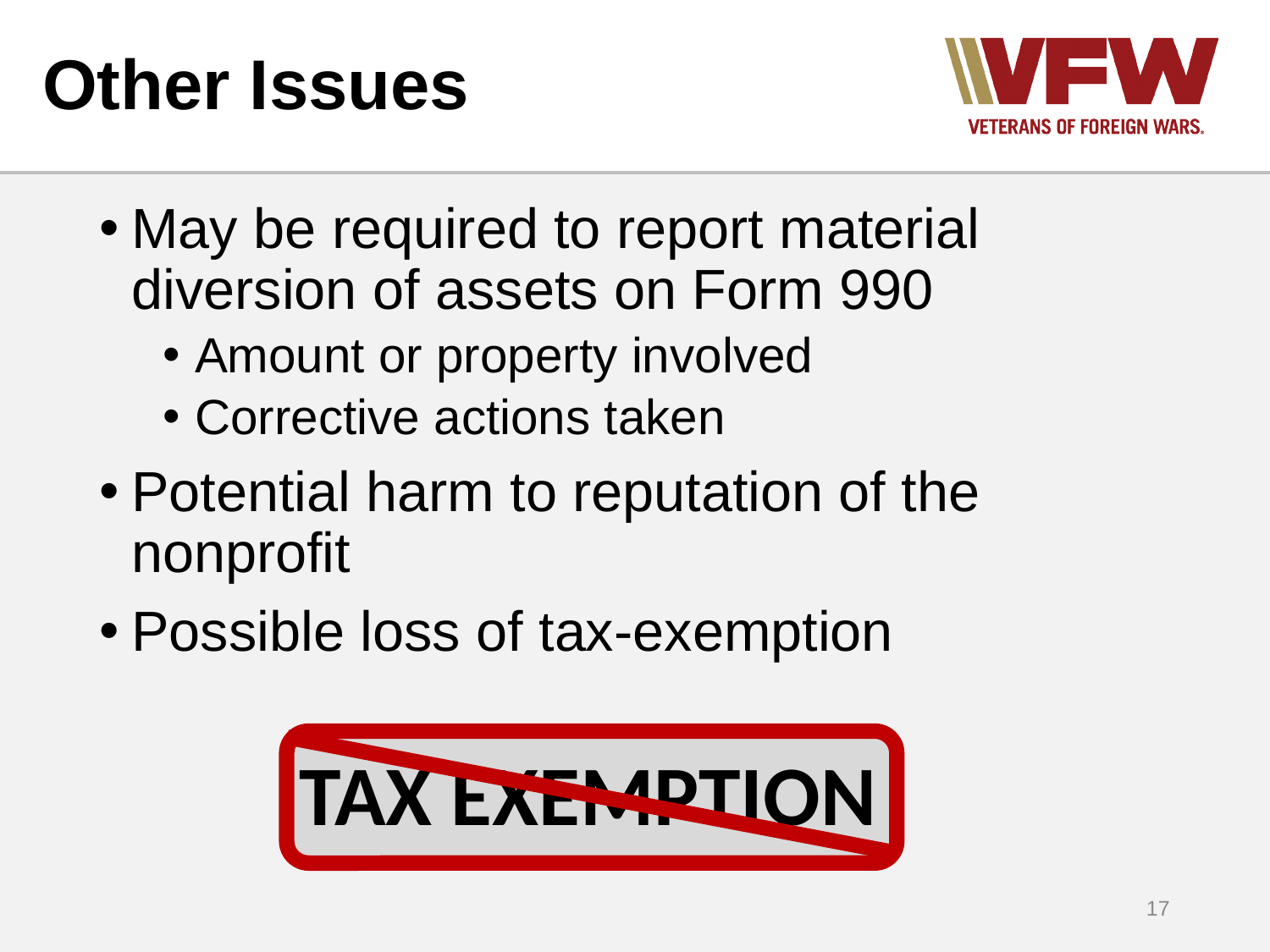

# Other Issues
May be required to report material diversion of assets on Form 990
Amount or property involved
Corrective actions taken
Potential harm to reputation of the nonprofit
Possible loss of tax-exemption

TAX EXEMPTION
17